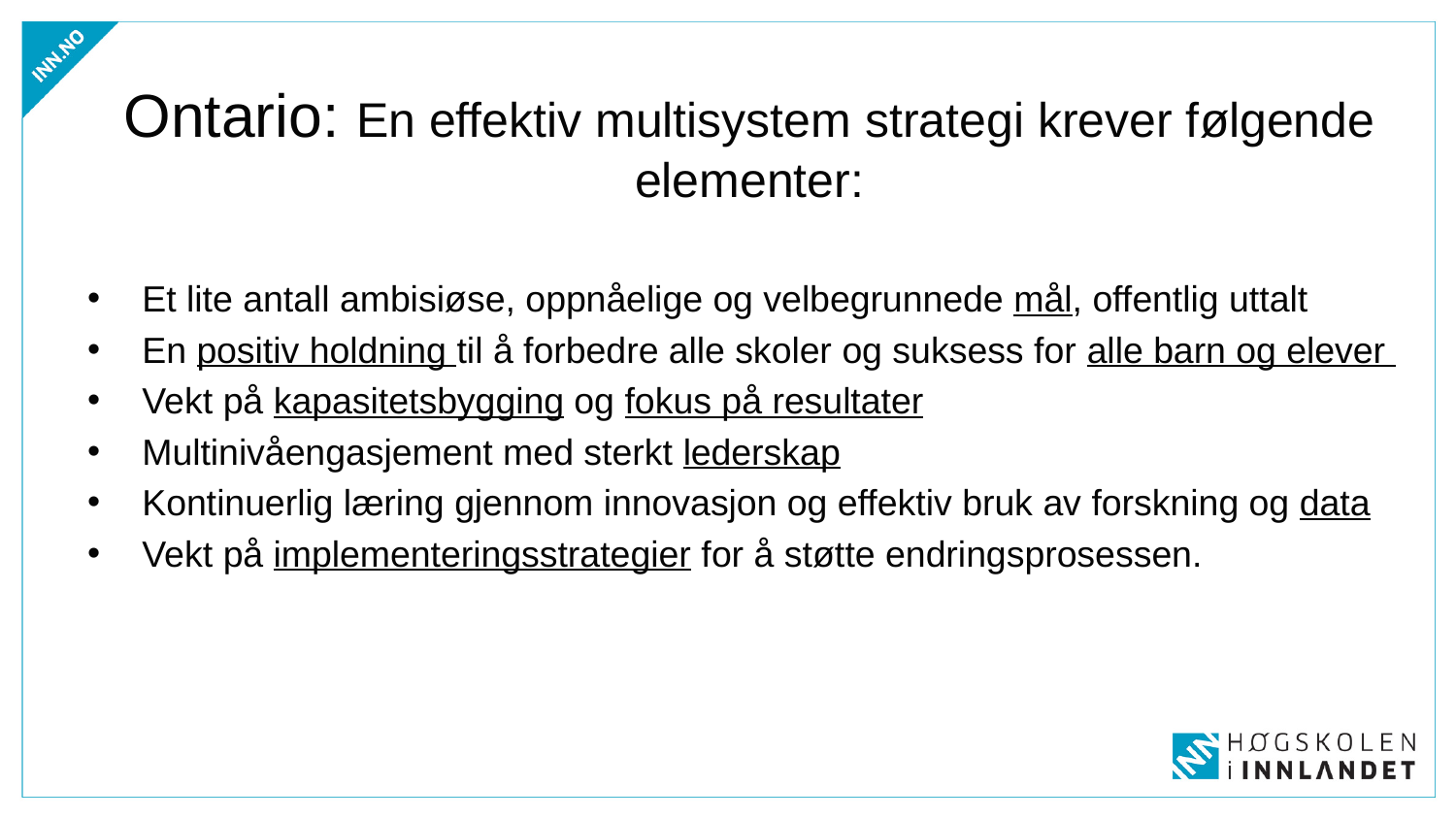

# Ontario: En effektiv multisystem strategi krever følgende elementer:
Et lite antall ambisiøse, oppnåelige og velbegrunnede mål, offentlig uttalt
En positiv holdning til å forbedre alle skoler og suksess for alle barn og elever
Vekt på kapasitetsbygging og fokus på resultater
Multinivåengasjement med sterkt lederskap
Kontinuerlig læring gjennom innovasjon og effektiv bruk av forskning og data
Vekt på implementeringsstrategier for å støtte endringsprosessen.
Senter for praksisrettet utdanningsforskning